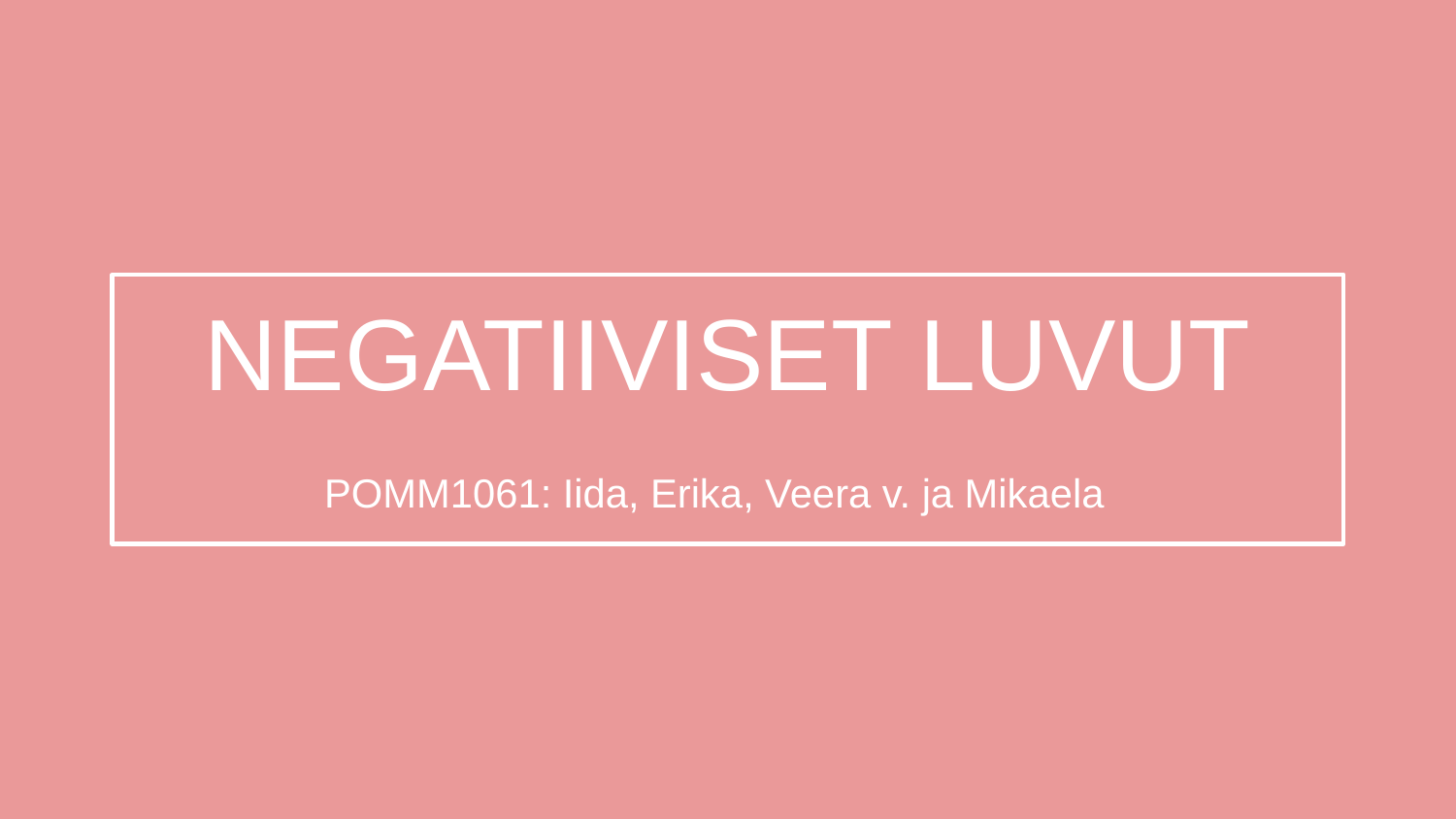

NEGATIIVISET LUVUT
POMM1061: Iida, Erika, Veera v. ja Mikaela